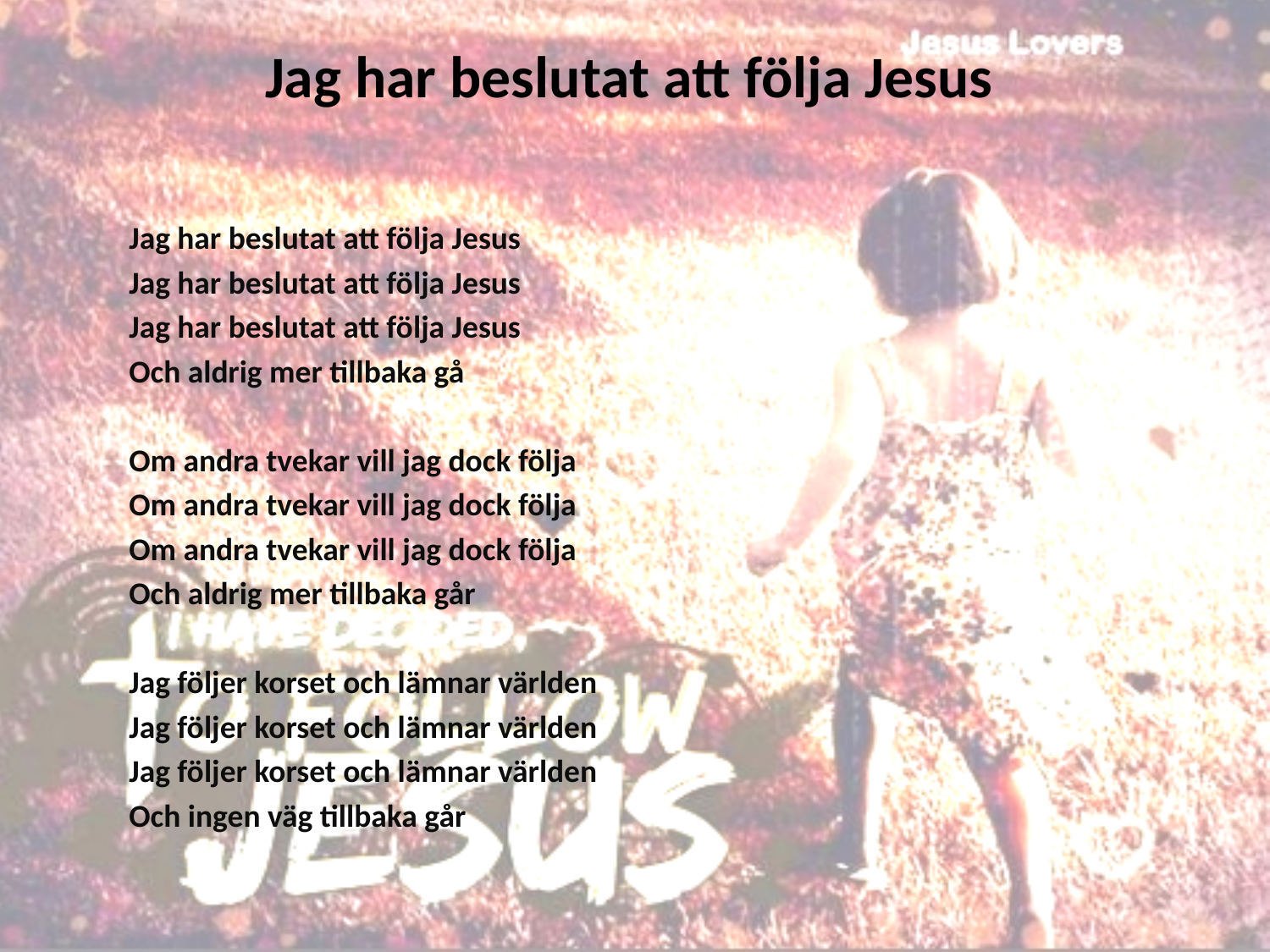

# Jag har beslutat att följa Jesus
Jag har beslutat att följa Jesus
Jag har beslutat att följa Jesus
Jag har beslutat att följa Jesus
Och aldrig mer tillbaka gå

Om andra tvekar vill jag dock följa
Om andra tvekar vill jag dock följa
Om andra tvekar vill jag dock följa
Och aldrig mer tillbaka går

Jag följer korset och lämnar världen
Jag följer korset och lämnar världen
Jag följer korset och lämnar världen
Och ingen väg tillbaka går